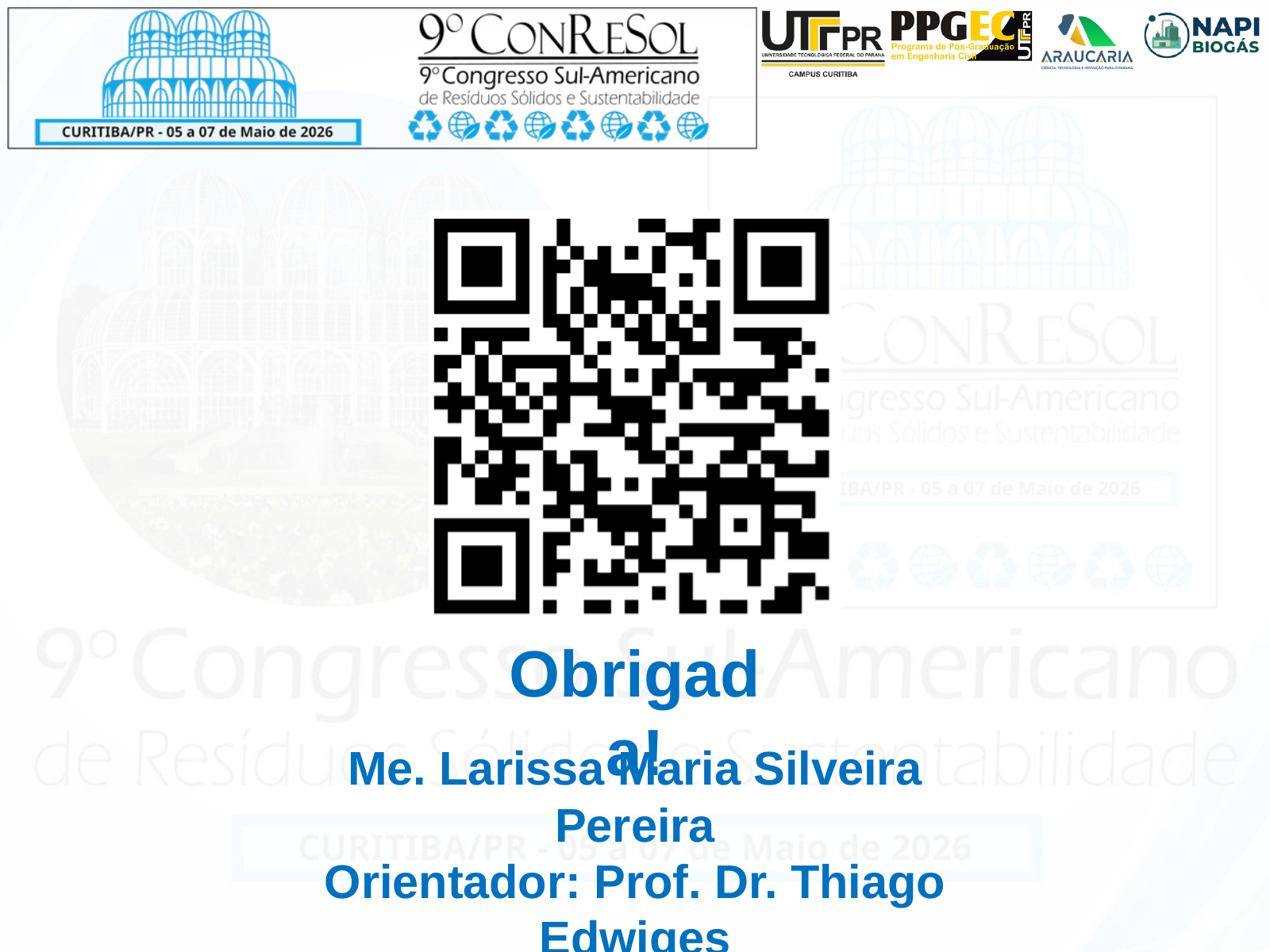

Obrigada!
Me. Larissa Maria Silveira Pereira
Orientador: Prof. Dr. Thiago Edwiges